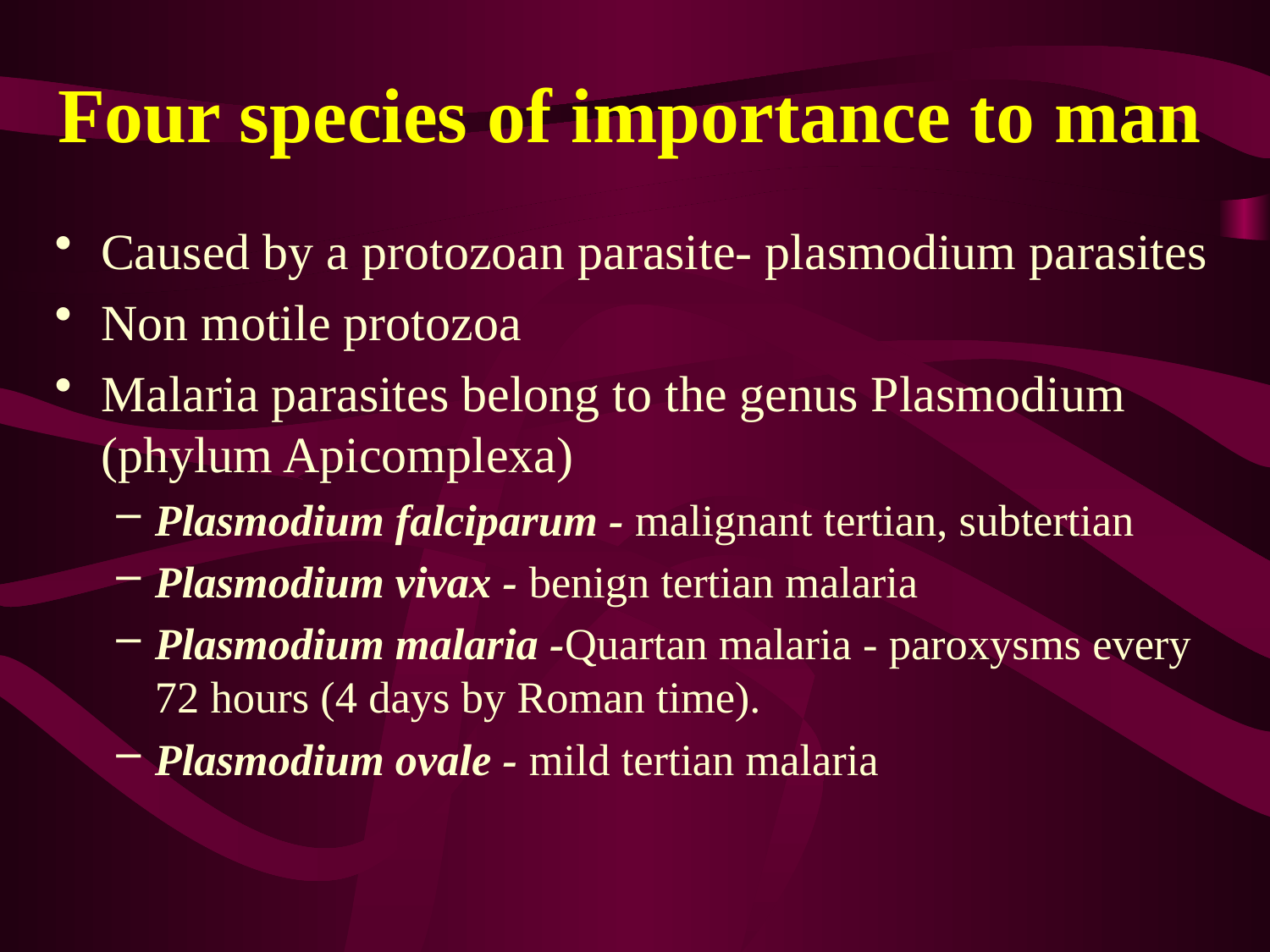

# Four species of importance to man
Caused by a protozoan parasite- plasmodium parasites
Non motile protozoa
Malaria parasites belong to the genus Plasmodium (phylum Apicomplexa)
Plasmodium falciparum - malignant tertian, subtertian
Plasmodium vivax - benign tertian malaria
Plasmodium malaria -Quartan malaria - paroxysms every 72 hours (4 days by Roman time).
Plasmodium ovale - mild tertian malaria